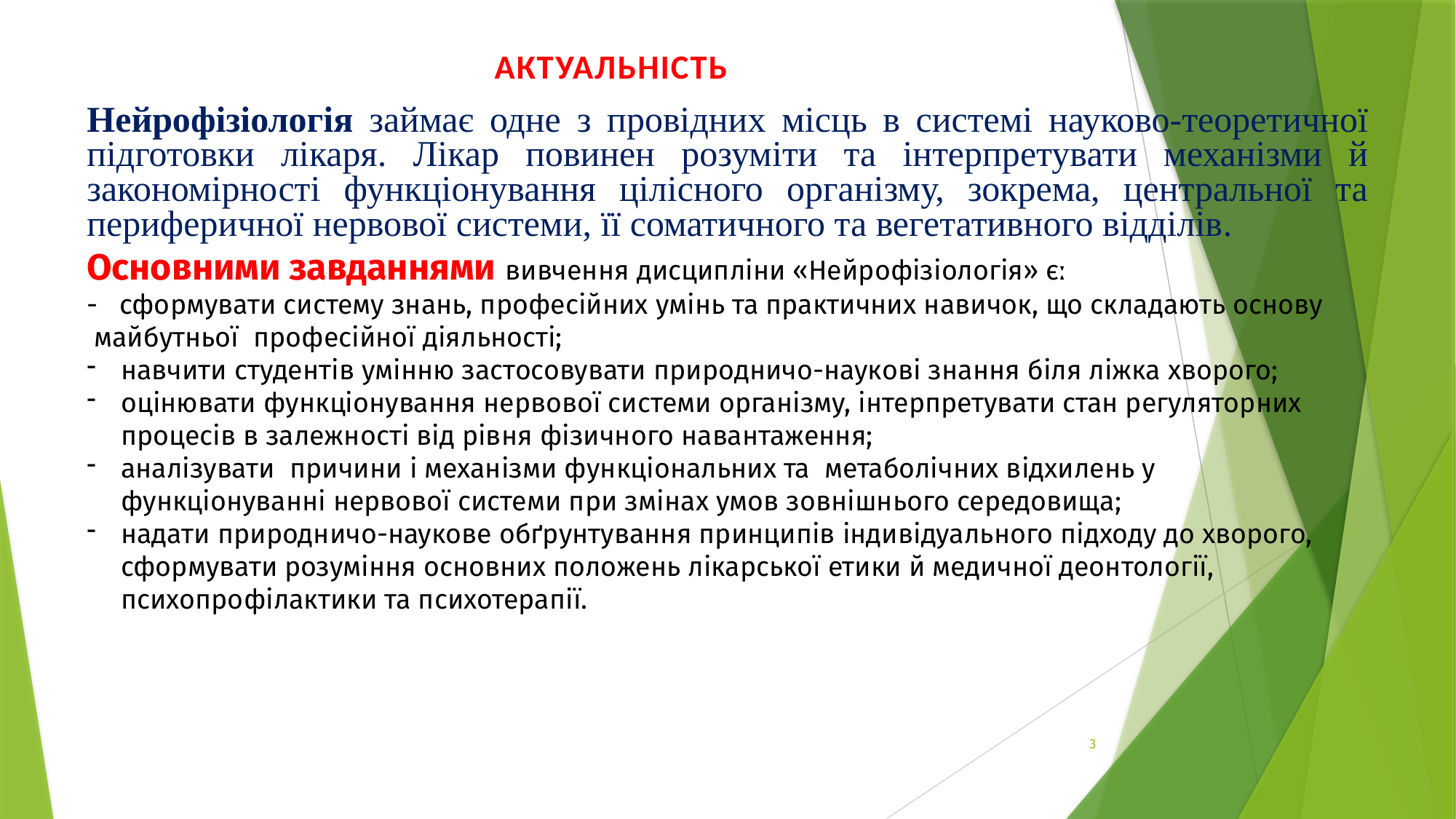

# АКТУАЛЬНІСТЬ
Нейрофізіологія займає одне з провідних місць в системі науково-теоретичної підготовки лікаря. Лікар повинен розуміти та інтерпретувати механізми й закономірності функціонування цілісного організму, зокрема, центральної та периферичної нервової системи, її соматичного та вегетативного відділів.
Основними завданнями вивчення дисципліни «Нейрофізіологія» єː
-   сформувати систему знань, професійних умінь та практичних навичок, що складають основу        майбутньої  професійної діяльності;
навчити студентів умінню застосовувати природничо-наукові знання біля ліжка хворого;
оцінювати функціонування нервової системи організму, інтерпретувати стан регуляторних процесів в залежності від рівня фізичного навантаження;
аналізувати  причини і механізми функціональних та  метаболічних відхилень у функціонуванні нервової системи при змінах умов зовнішнього середовища;
надати природничо-наукове обґрунтування принципів індивідуального підходу до хворого, сформувати розуміння основних положень лікарської етики й медичної деонтології, психопрофілактики та психотерапії.

3